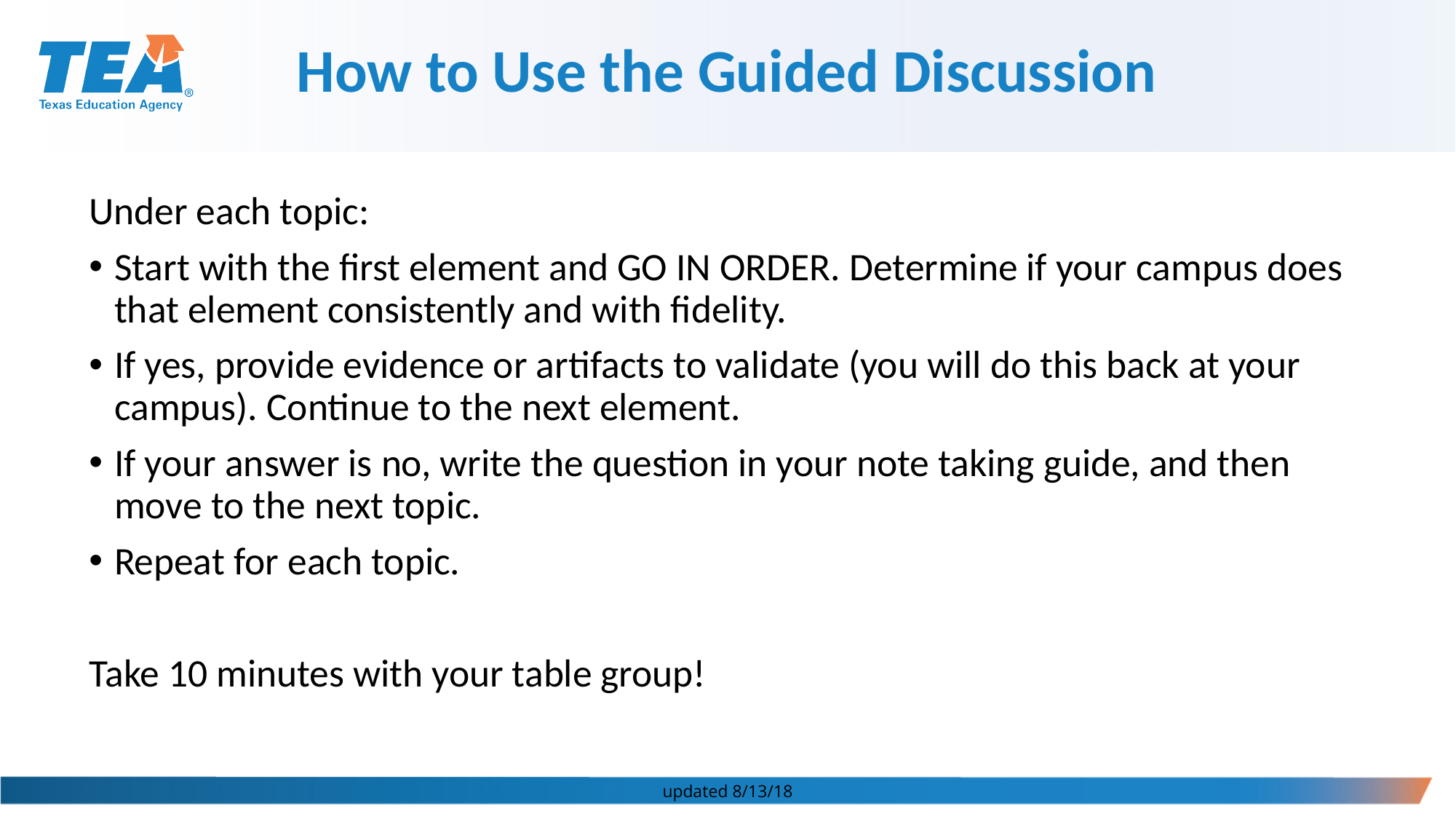

How to Use the Guided Discussion
Under each topic:
Start with the first element and GO IN ORDER. Determine if your campus does that element consistently and with fidelity.
If yes, provide evidence or artifacts to validate (you will do this back at your campus). Continue to the next element.
If your answer is no, write the question in your note taking guide, and then move to the next topic.
Repeat for each topic.

Take 10 minutes with your table group!
updated 8/13/18